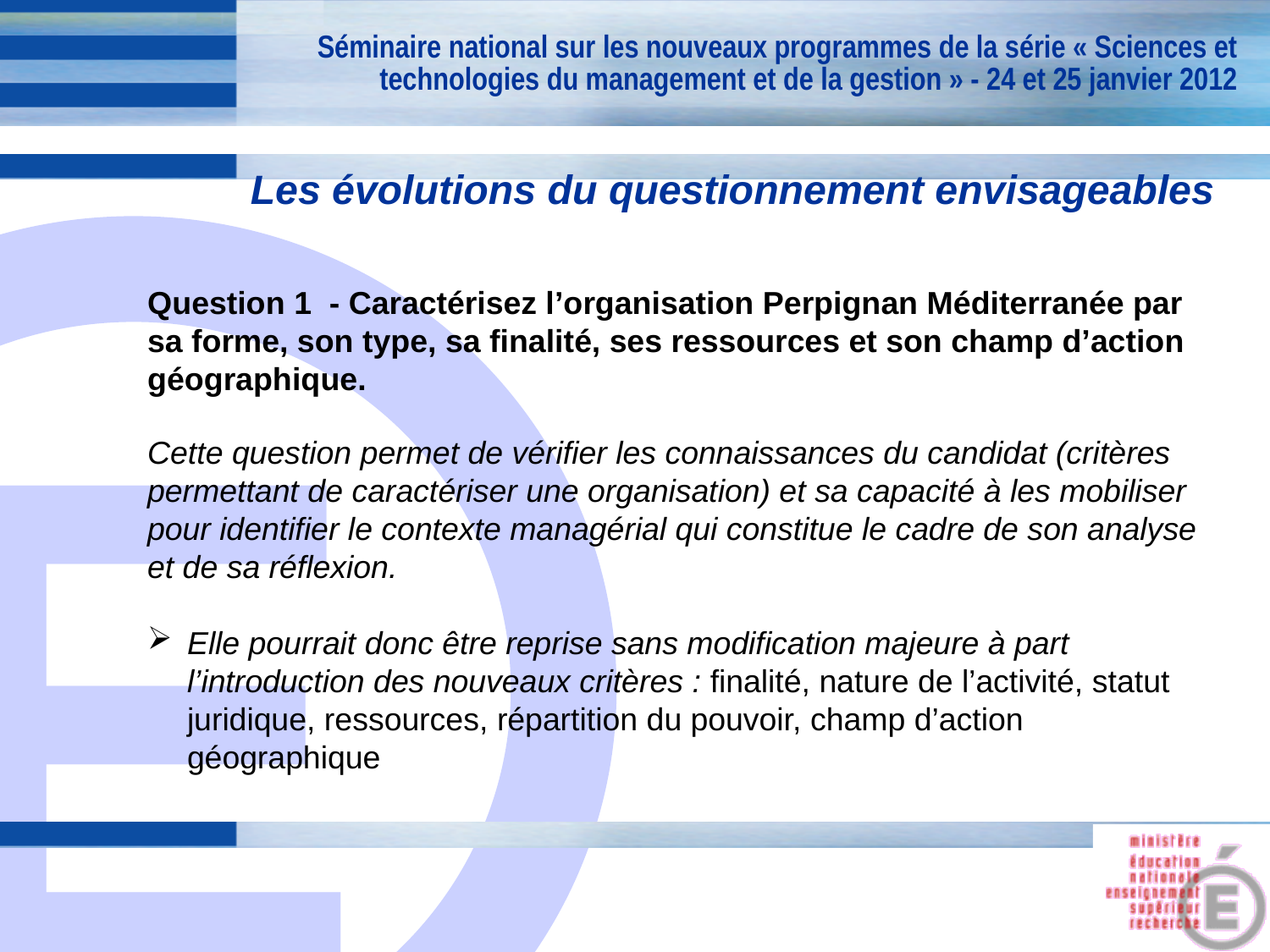

Séminaire national sur les nouveaux programmes de la série « Sciences et technologies du management et de la gestion » - 24 et 25 janvier 2012
# Les évolutions du questionnement envisageables
Question 1  - Caractérisez l’organisation Perpignan Méditerranée par sa forme, son type, sa finalité, ses ressources et son champ d’action géographique.
Cette question permet de vérifier les connaissances du candidat (critères permettant de caractériser une organisation) et sa capacité à les mobiliser pour identifier le contexte managérial qui constitue le cadre de son analyse et de sa réflexion.

Elle pourrait donc être reprise sans modification majeure à part l’introduction des nouveaux critères : finalité, nature de l’activité, statut juridique, ressources, répartition du pouvoir, champ d’action géographique